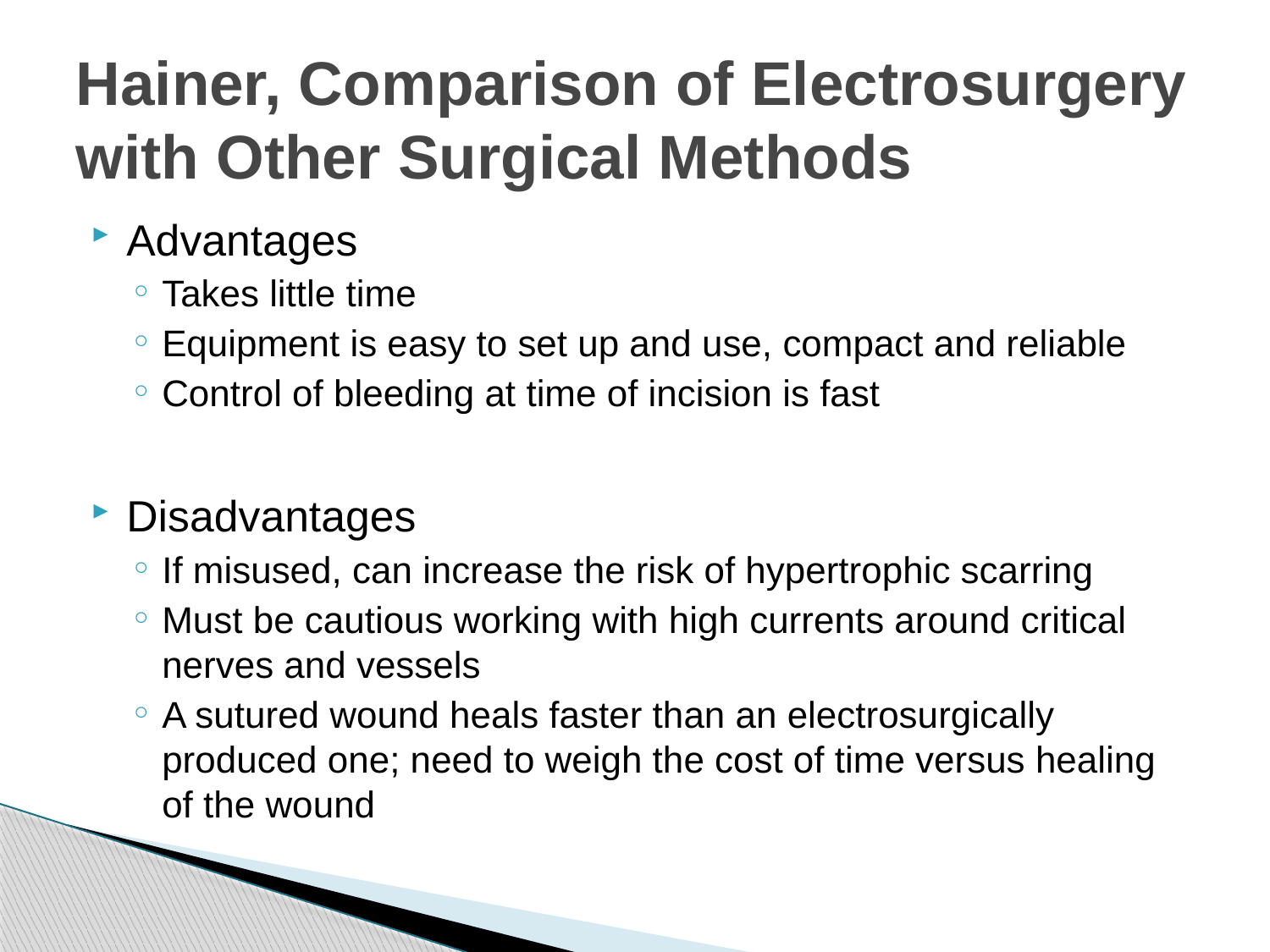

# Hainer, Comparison of Electrosurgery with Other Surgical Methods
Advantages
Takes little time
Equipment is easy to set up and use, compact and reliable
Control of bleeding at time of incision is fast

Disadvantages
If misused, can increase the risk of hypertrophic scarring
Must be cautious working with high currents around critical nerves and vessels
A sutured wound heals faster than an electrosurgically produced one; need to weigh the cost of time versus healing of the wound